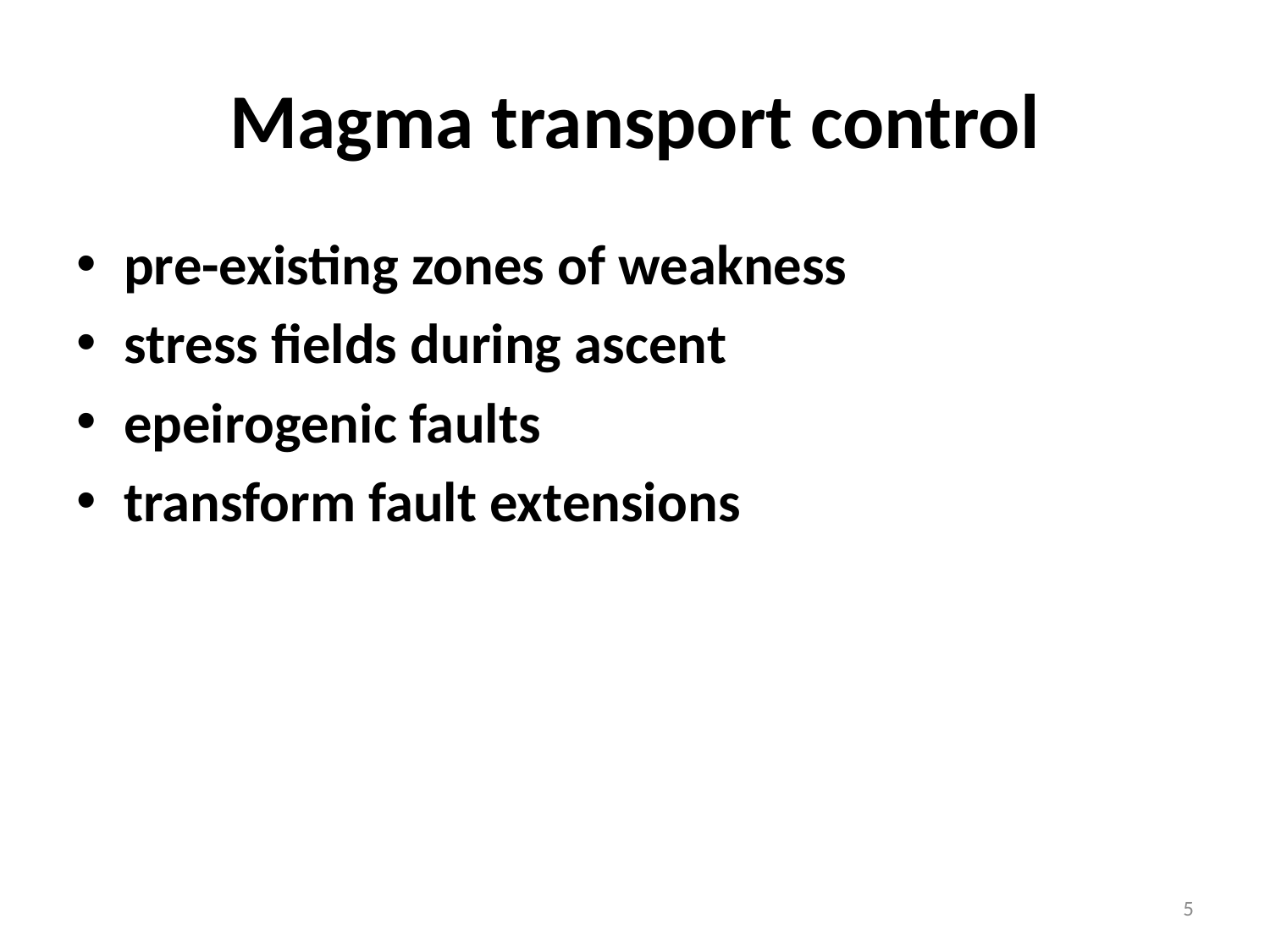

# Magma transport control
pre-existing zones of weakness
stress fields during ascent
epeirogenic faults
transform fault extensions

5